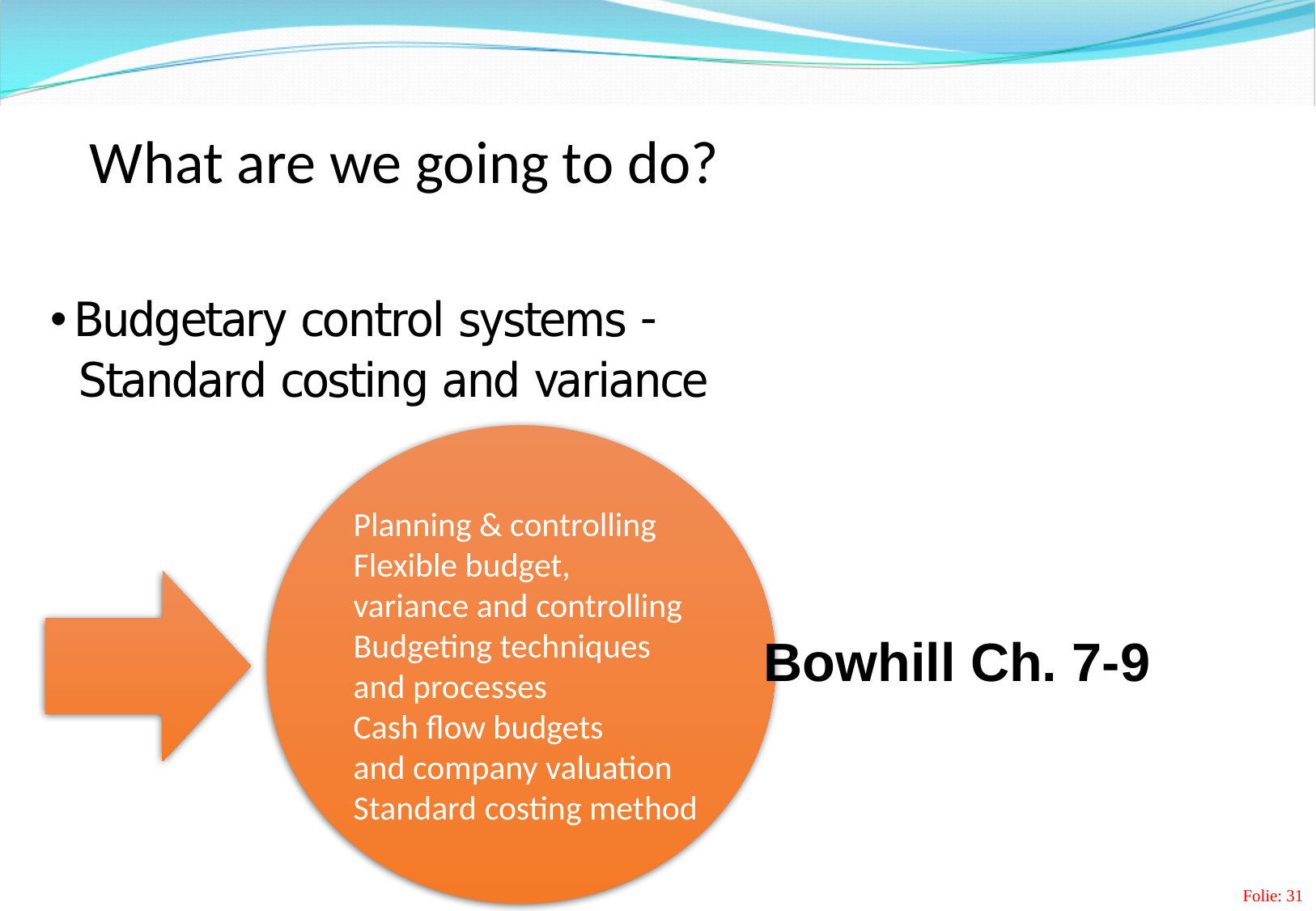

# What are we going to do?

Budgetary control systems -
  Standard costing and variance

Planning & controlling
Flexible budget,
variance and controlling
Budgeting techniques
and processes
Cash flow budgets
and company valuation
Standard costing method

Bowhill Ch. 7-9